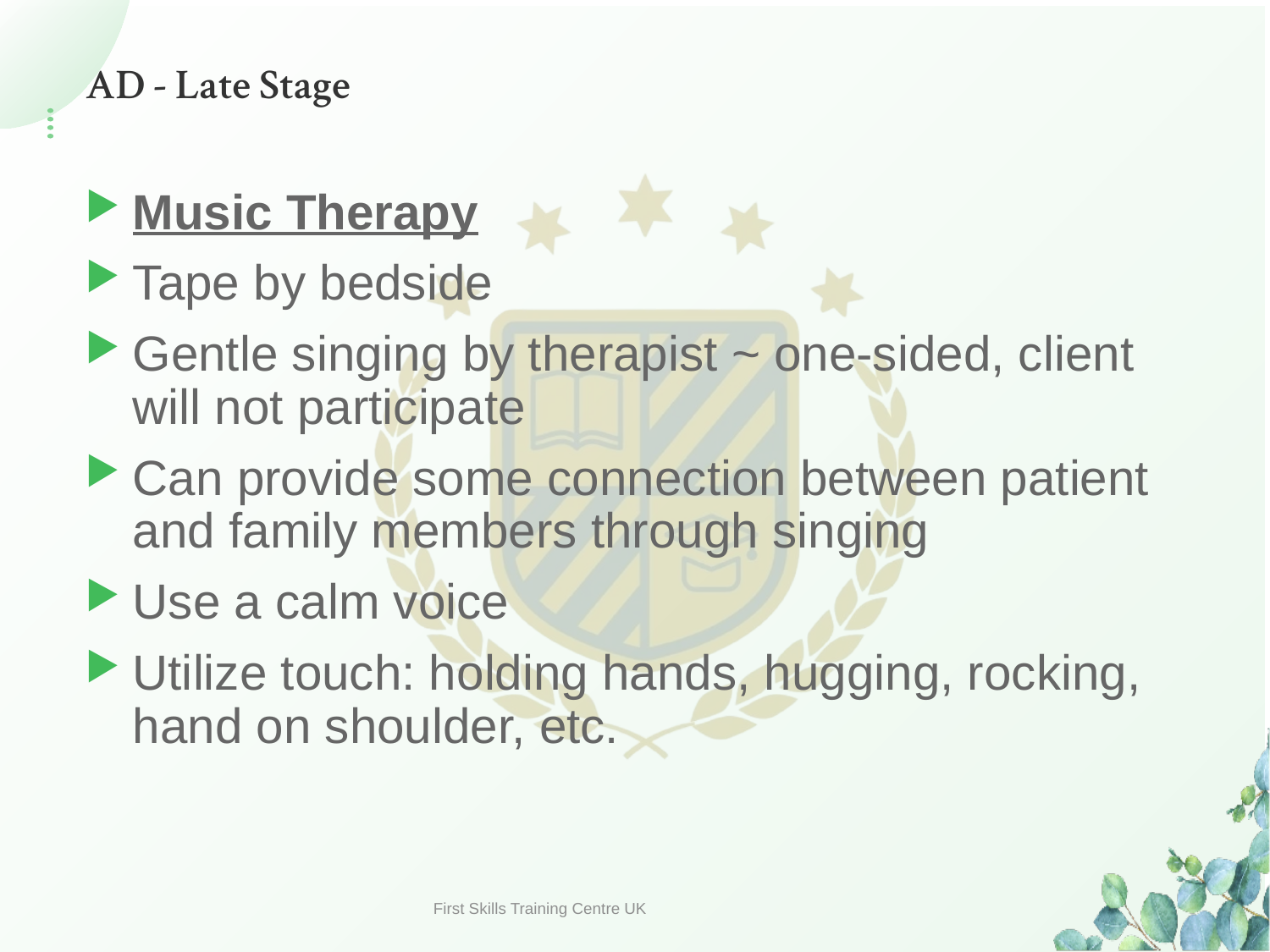

# AD - Late Stage
Music Therapy
Tape by bedside
Gentle singing by therapist ~ one-sided, client will not participate
Can provide some connection between patient and family members through singing
Use a calm voice
Utilize touch: holding hands, hugging, rocking, hand on shoulder, etc.
First Skills Training Centre UK
26